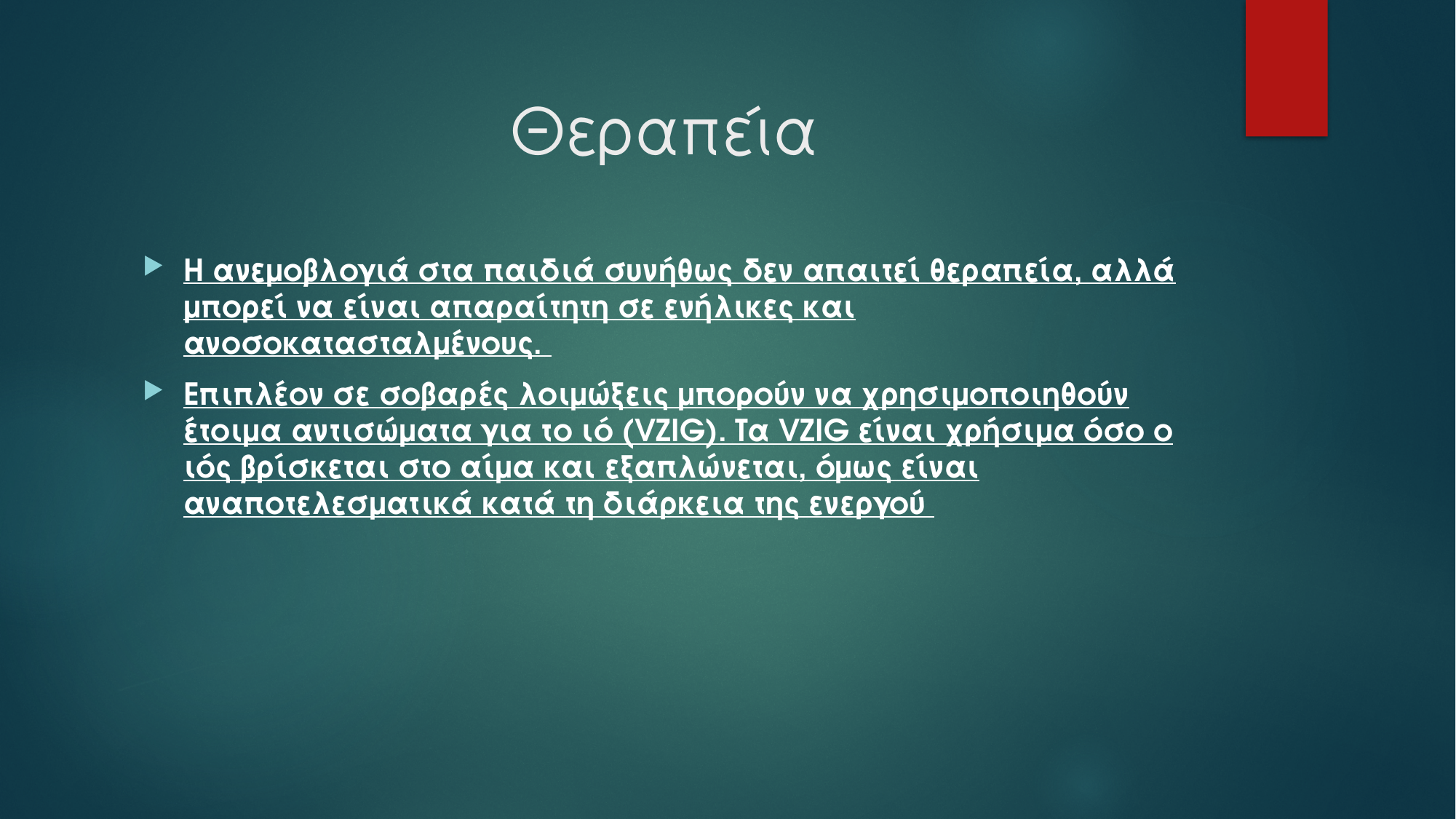

# Θεραπεία
Η ανεμοβλογιά στα παιδιά συνήθως δεν απαιτεί θεραπεία, αλλά μπορεί να είναι απαραίτητη σε ενήλικες και ανοσοκατασταλμένους.
Επιπλέον σε σοβαρές λοιμώξεις μπορούν να χρησιμοποιηθούν έτοιμα αντισώματα για το ιό (VZIG). Τα VZIG είναι χρήσιμα όσο ο ιός βρίσκεται στο αίμα και εξαπλώνεται, όμως είναι αναποτελεσματικά κατά τη διάρκεια της ενεργού